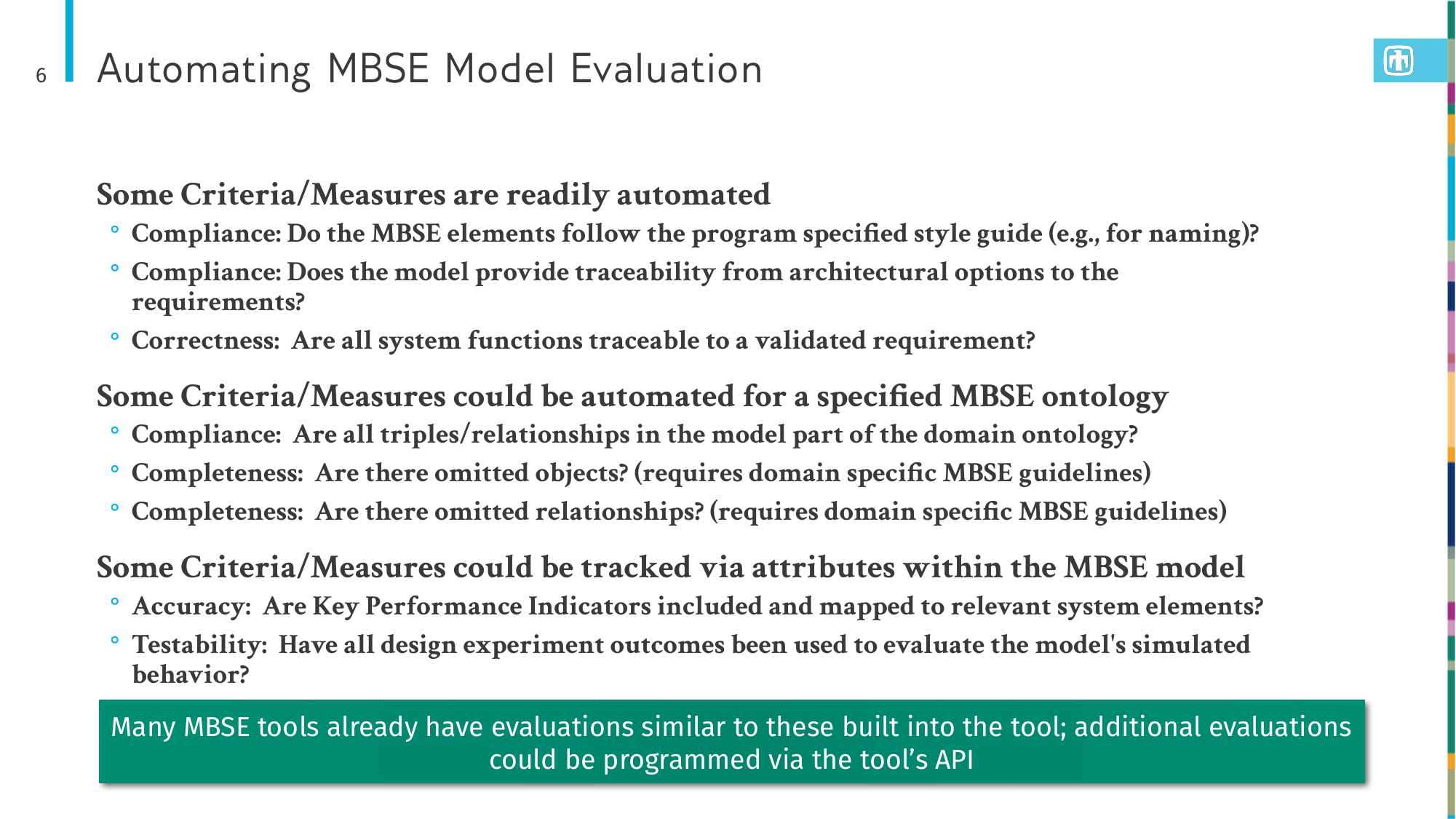

# Automating MBSE Model Evaluation
6
Some Criteria/Measures are readily automated
Compliance: Do the MBSE elements follow the program specified style guide (e.g., for naming)?
Compliance: Does the model provide traceability from architectural options to the requirements?
Correctness:  Are all system functions traceable to a validated requirement?
Some Criteria/Measures could be automated for a specified MBSE ontology
Compliance:  Are all triples/relationships in the model part of the domain ontology?
Completeness:  Are there omitted objects? (requires domain specific MBSE guidelines)
Completeness:  Are there omitted relationships? (requires domain specific MBSE guidelines)
Some Criteria/Measures could be tracked via attributes within the MBSE model
Accuracy:  Are Key Performance Indicators included and mapped to relevant system elements?
Testability:  Have all design experiment outcomes been used to evaluate the model's simulated behavior?
Many MBSE tools already have evaluations similar to these built into the tool; additional evaluations could be programmed via the tool’s API